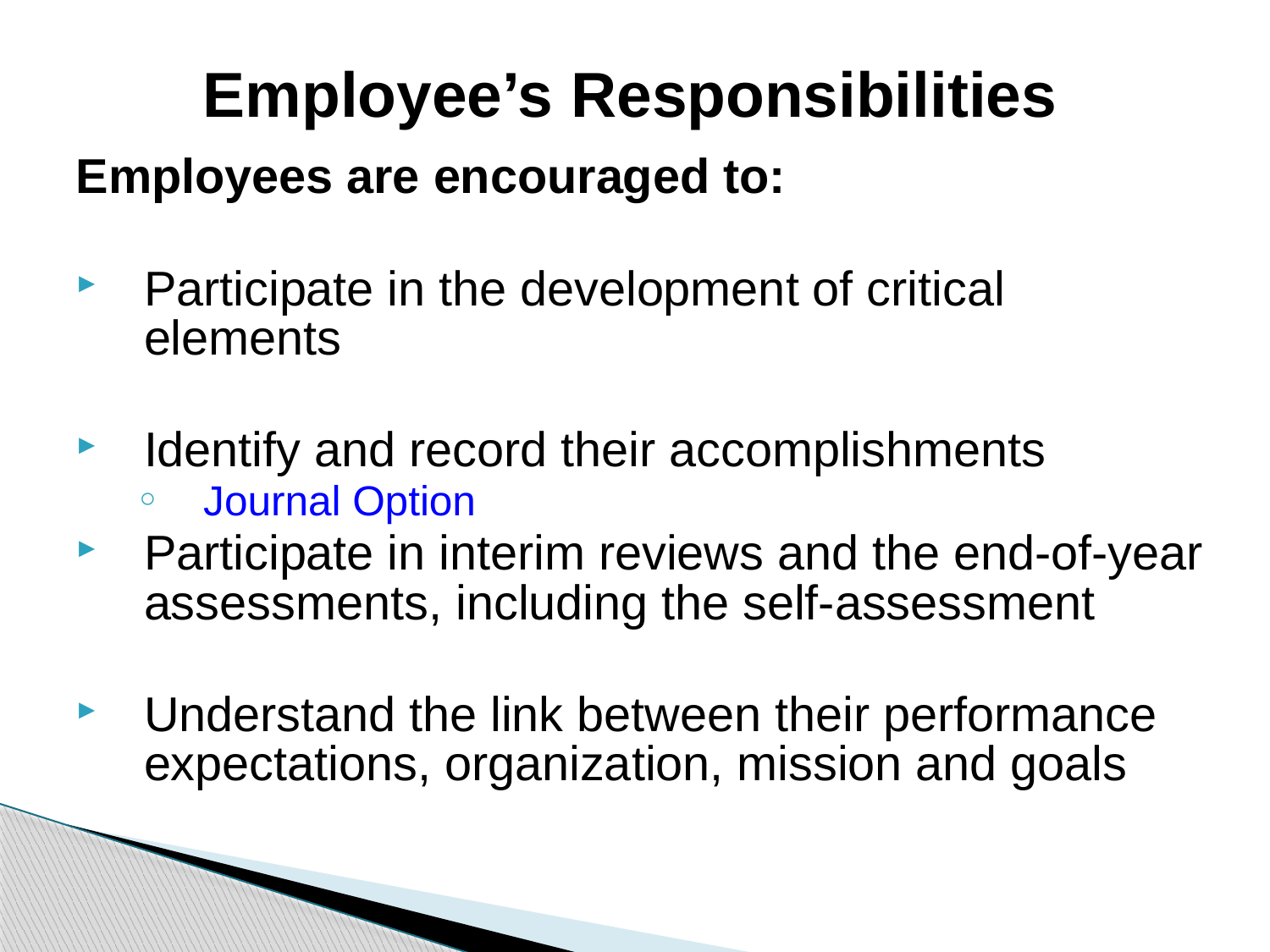

# Employee’s Responsibilities
Employees are encouraged to:

Participate in the development of critical elements

Identify and record their accomplishments
Journal Option
Participate in interim reviews and the end-of-year assessments, including the self-assessment

Understand the link between their performance expectations, organization, mission and goals